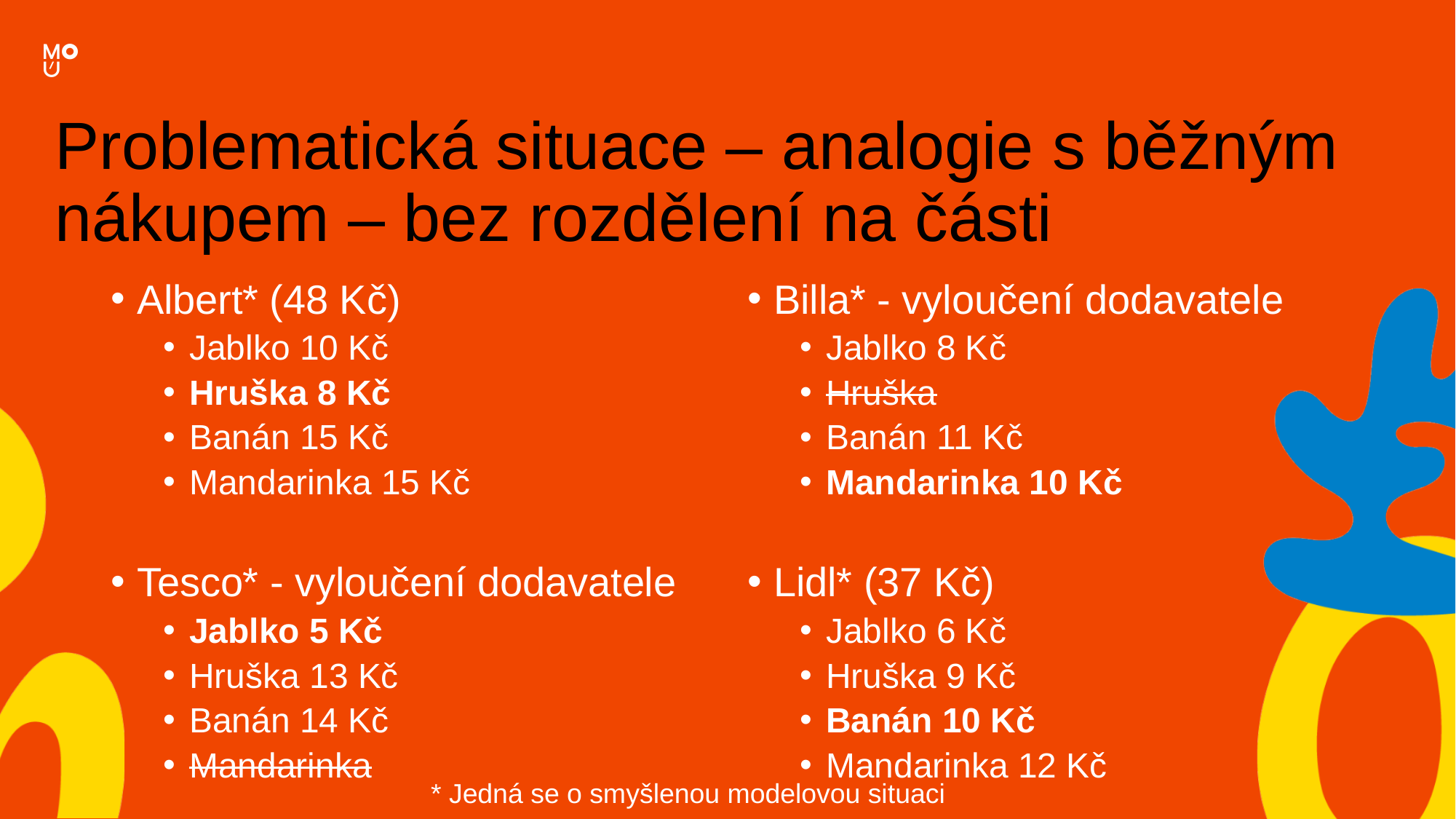

Problematická situace – analogie s běžným nákupem – bez rozdělení na části
Albert* (48 Kč)
Jablko 10 Kč
Hruška 8 Kč
Banán 15 Kč
Mandarinka 15 Kč

Tesco* - vyloučení dodavatele
Jablko 5 Kč
Hruška 13 Kč
Banán 14 Kč
Mandarinka
Billa* - vyloučení dodavatele
Jablko 8 Kč
Hruška
Banán 11 Kč
Mandarinka 10 Kč

Lidl* (37 Kč)
Jablko 6 Kč
Hruška 9 Kč
Banán 10 Kč
Mandarinka 12 Kč

* Jedná se o smyšlenou modelovou situaci